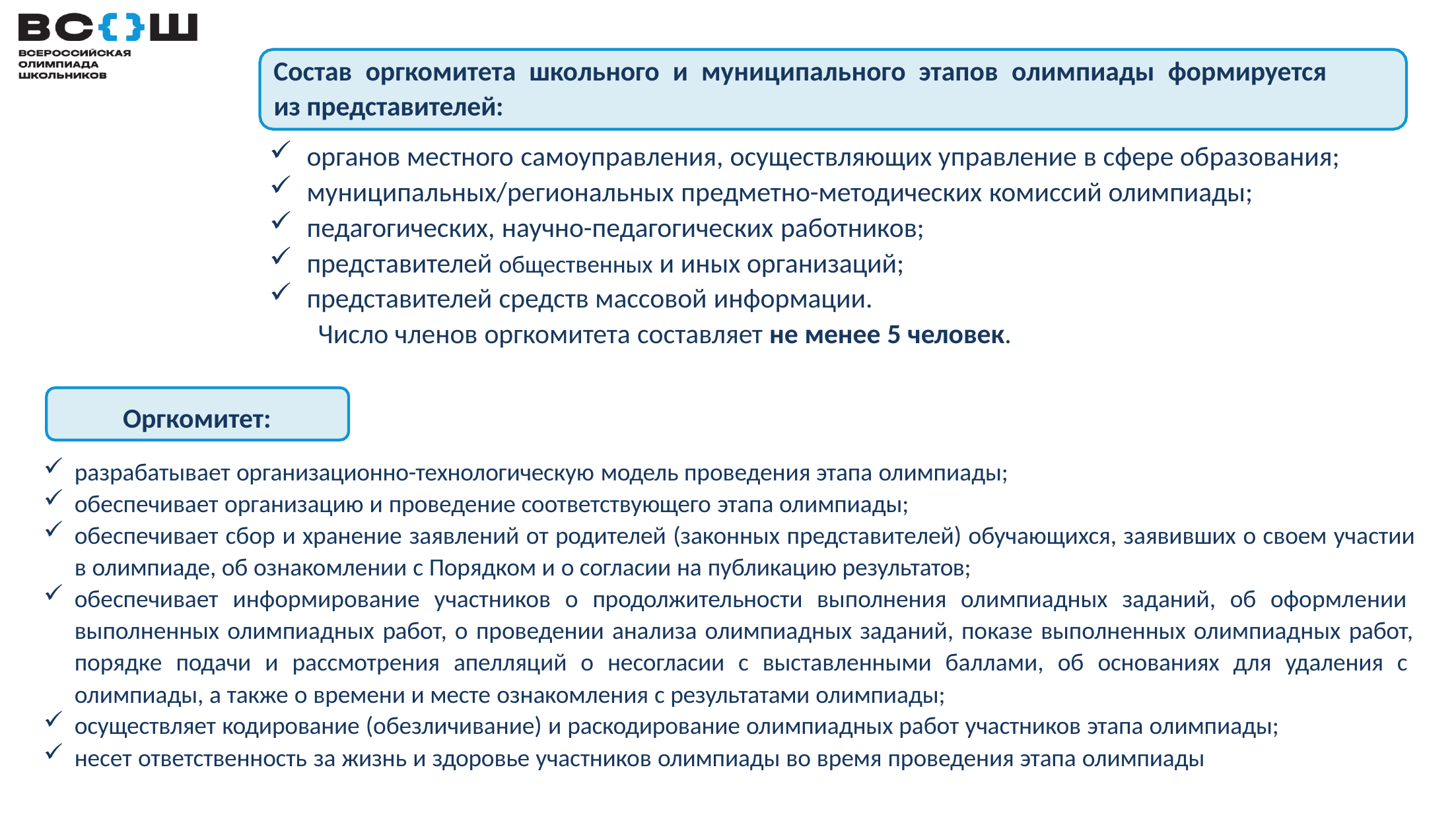

Состав оргкомитета школьного и муниципального этапов олимпиады формируется
# из представителей:
органов местного самоуправления, осуществляющих управление в сфере образования;
муниципальных/региональных предметно-методических комиссий олимпиады;
педагогических, научно-педагогических работников;
представителей общественных и иных организаций;
представителей средств массовой информации.
Число членов оргкомитета составляет не менее 5 человек.

Оргкомитет:
разрабатывает организационно-технологическую модель проведения этапа олимпиады;
обеспечивает организацию и проведение соответствующего этапа олимпиады;
обеспечивает сбор и хранение заявлений от родителей (законных представителей) обучающихся, заявивших о своем участии  в олимпиаде, об ознакомлении с Порядком и о согласии на публикацию результатов;
обеспечивает информирование участников о продолжительности выполнения олимпиадных заданий, об оформлении  выполненных олимпиадных работ, о проведении анализа олимпиадных заданий, показе выполненных олимпиадных работ,  порядке подачи и рассмотрения апелляций о несогласии с выставленными баллами, об основаниях для удаления с  олимпиады, а также о времени и месте ознакомления с результатами олимпиады;
осуществляет кодирование (обезличивание) и раскодирование олимпиадных работ участников этапа олимпиады;
несет ответственность за жизнь и здоровье участников олимпиады во время проведения этапа олимпиады